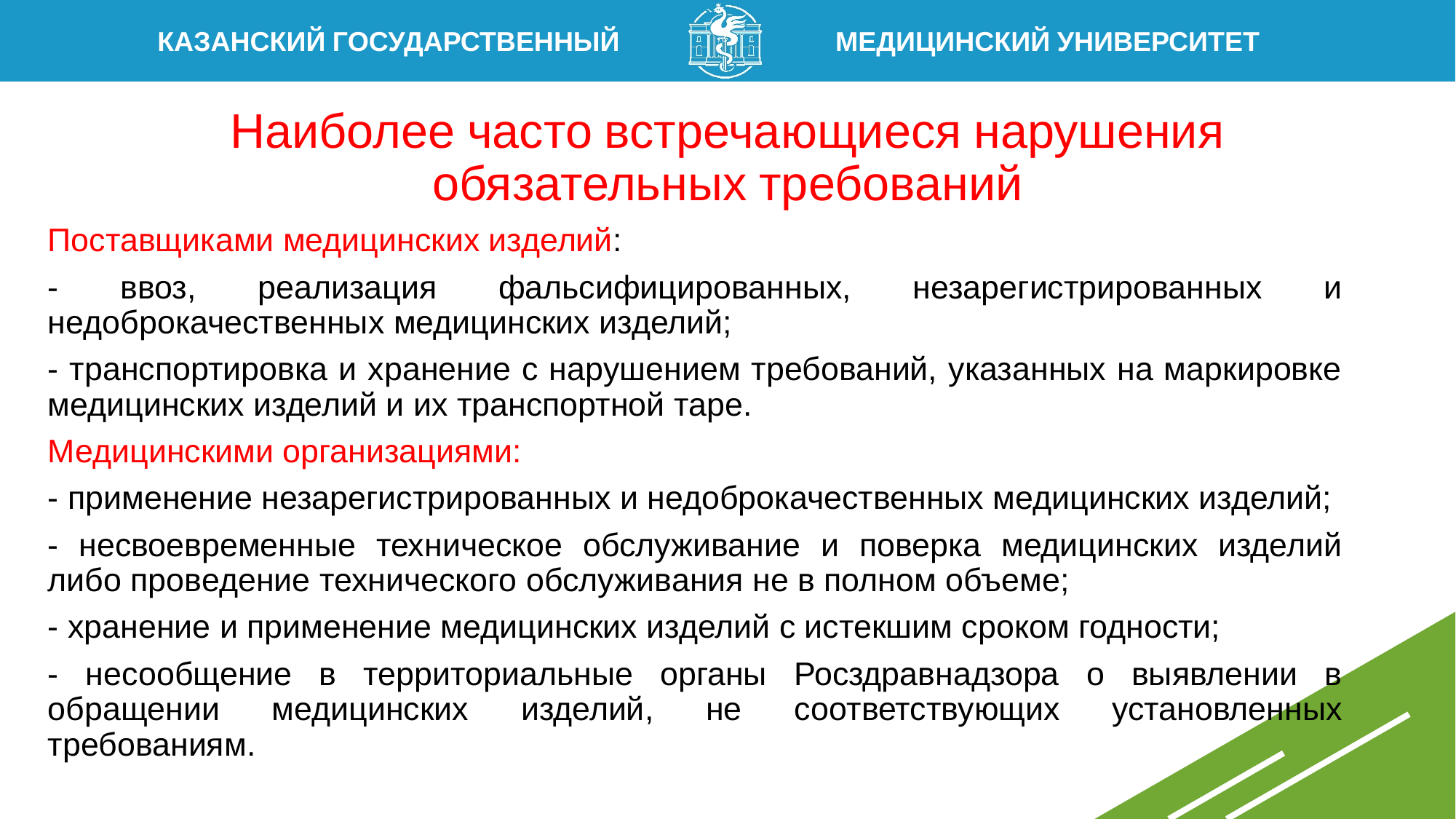

# Наиболее часто встречающиеся нарушения обязательных требований
Поставщиками медицинских изделий:
- ввоз, реализация фальсифицированных, незарегистрированных и недоброкачественных медицинских изделий;
- транспортировка и хранение с нарушением требований, указанных на маркировке медицинских изделий и их транспортной таре.
Медицинскими организациями:
- применение незарегистрированных и недоброкачественных медицинских изделий;
- несвоевременные техническое обслуживание и поверка медицинских изделий либо проведение технического обслуживания не в полном объеме;
- хранение и применение медицинских изделий с истекшим сроком годности;
- несообщение в территориальные органы Росздравнадзора о выявлении в обращении медицинских изделий, не соответствующих установленных требованиям.